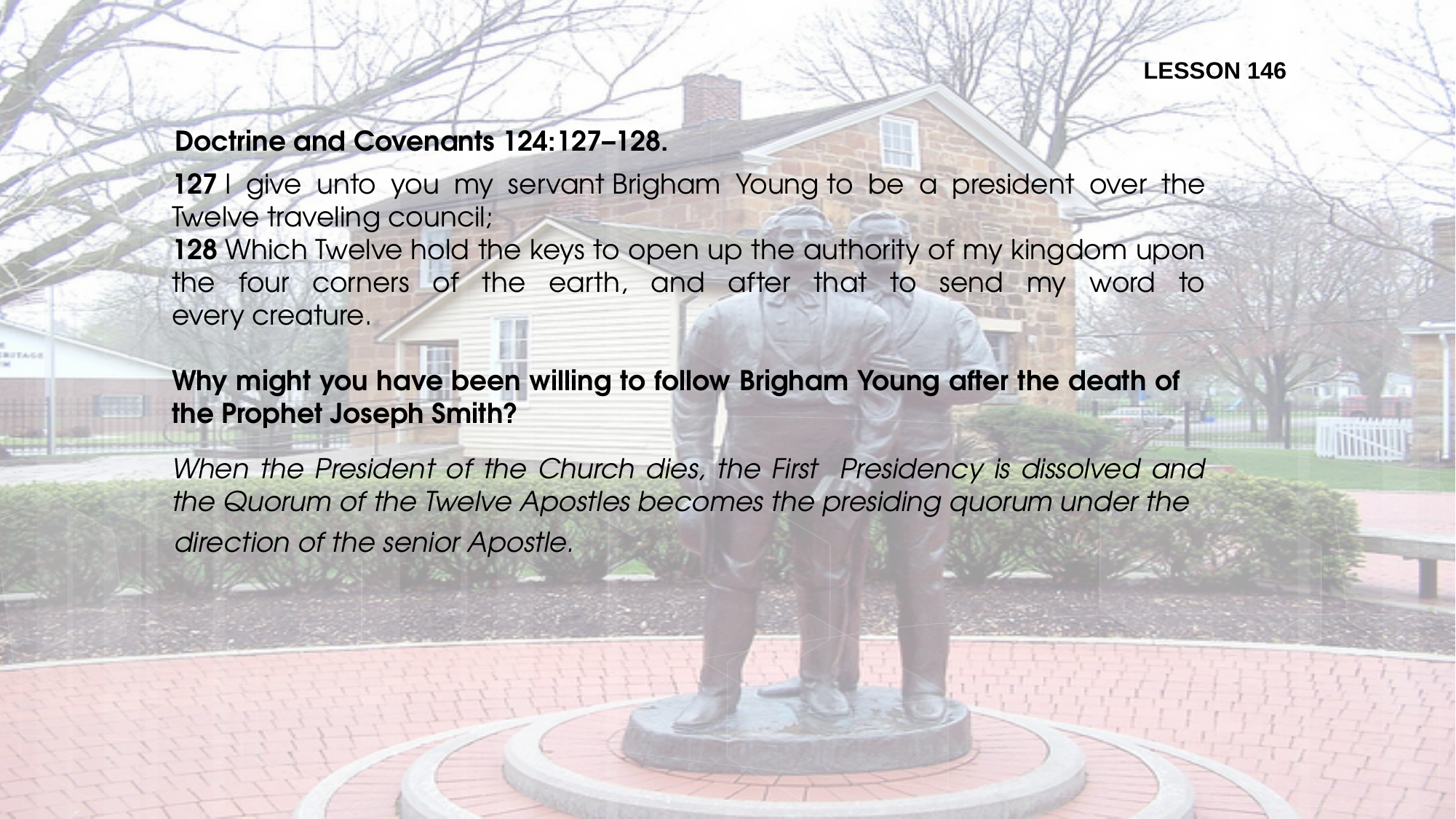

LESSON 146
Doctrine and Covenants 124:127–128.
127 I give unto you my servant Brigham Young to be a president over the Twelve traveling council;
128 Which Twelve hold the keys to open up the authority of my kingdom upon the four corners of the earth, and after that to send my word to every creature.
Why might you have been willing to follow Brigham Young after the death of the Prophet Joseph Smith?
When the President of the Church dies, the First  Presidency is dissolved and the Quorum of the Twelve Apostles becomes the presiding quorum
under the
direction of the senior Apostle.